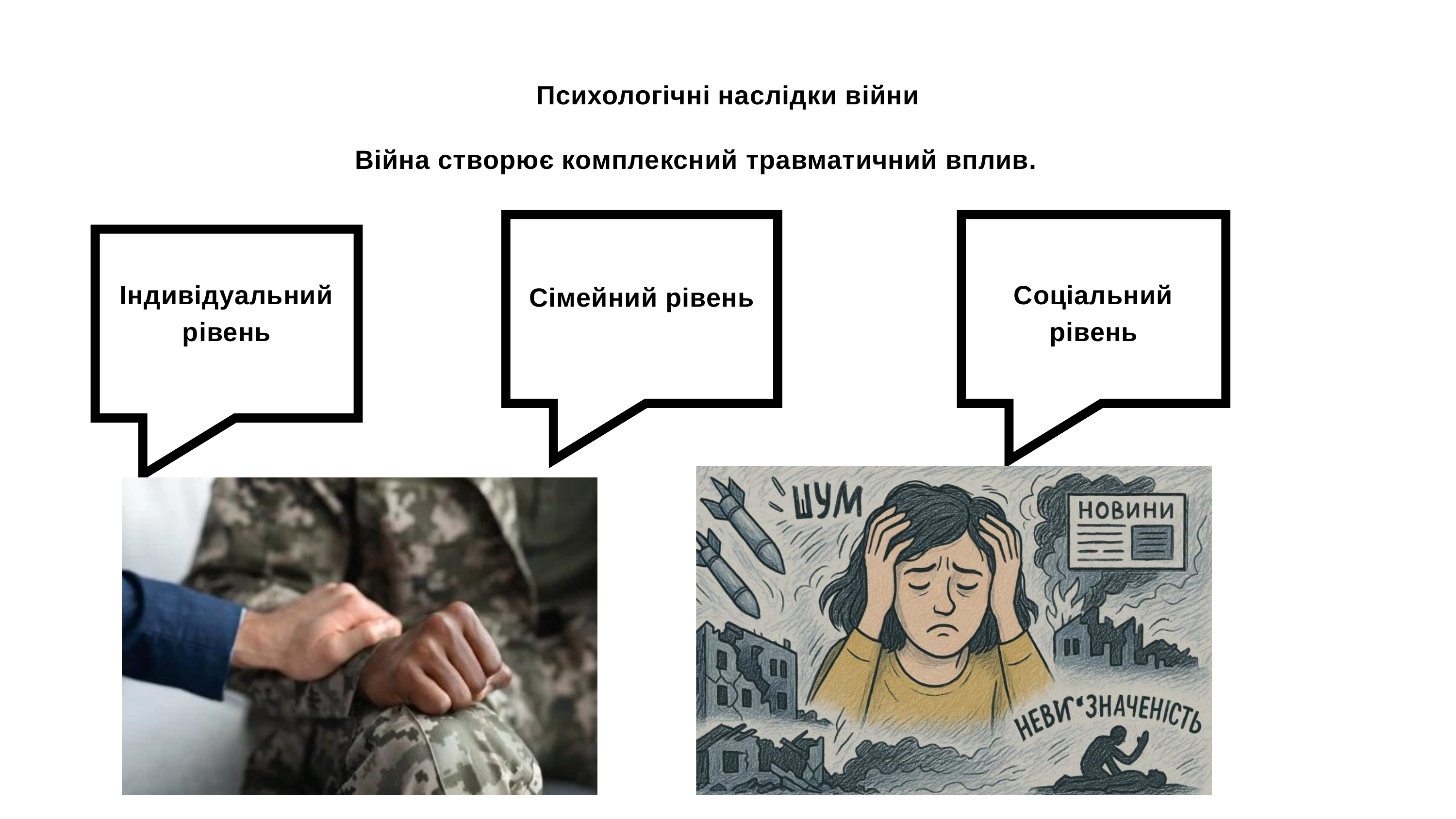

Психологічні наслідки війни
Війна створює комплексний травматичний вплив.

Індивідуальний рівень
Соціальний рівень
Сімейний рівень